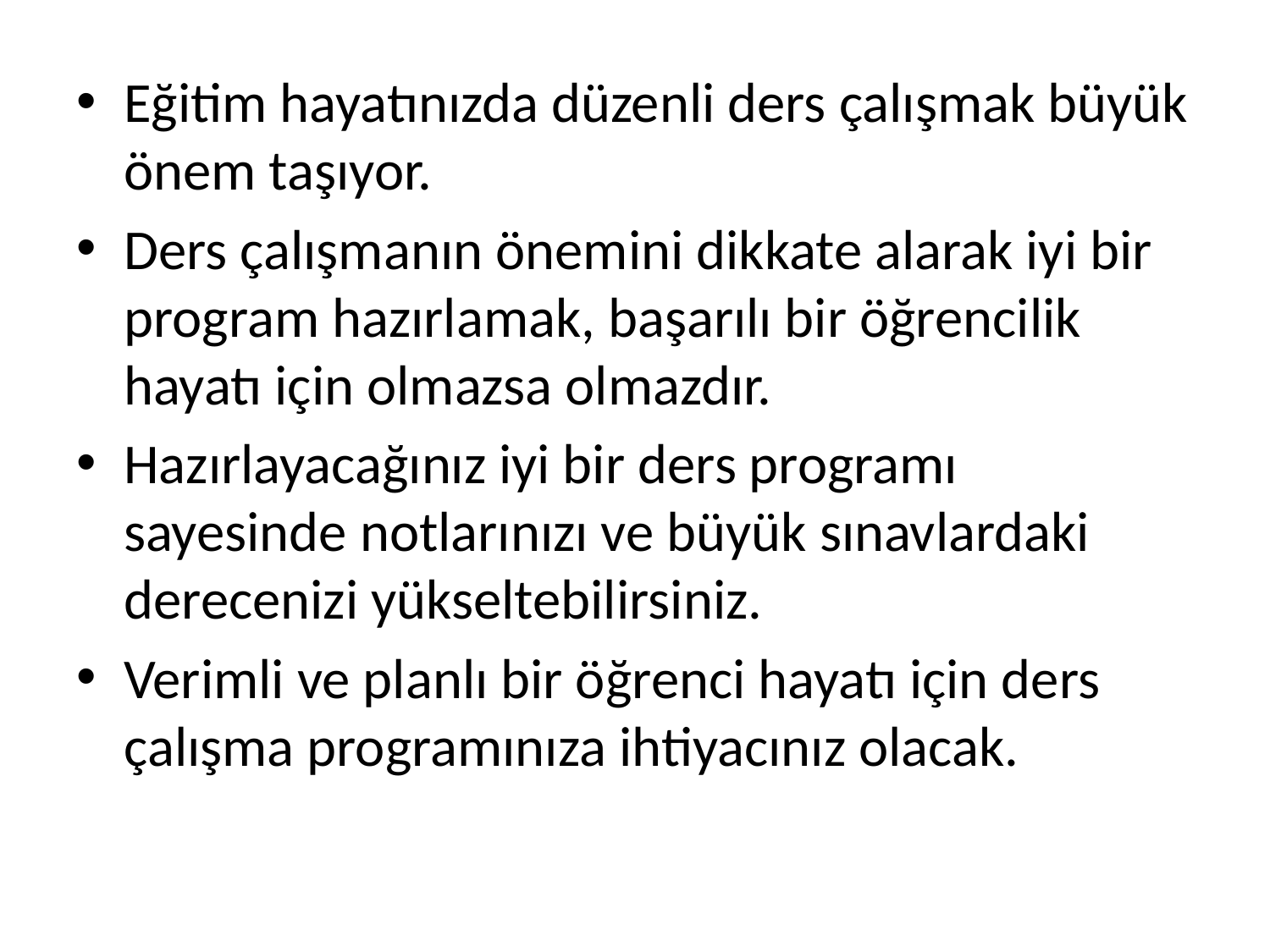

Eğitim hayatınızda düzenli ders çalışmak büyük önem taşıyor.
Ders çalışmanın önemini dikkate alarak iyi bir program hazırlamak, başarılı bir öğrencilik hayatı için olmazsa olmazdır.
Hazırlayacağınız iyi bir ders programı sayesinde notlarınızı ve büyük sınavlardaki derecenizi yükseltebilirsiniz.
Verimli ve planlı bir öğrenci hayatı için ders çalışma programınıza ihtiyacınız olacak.